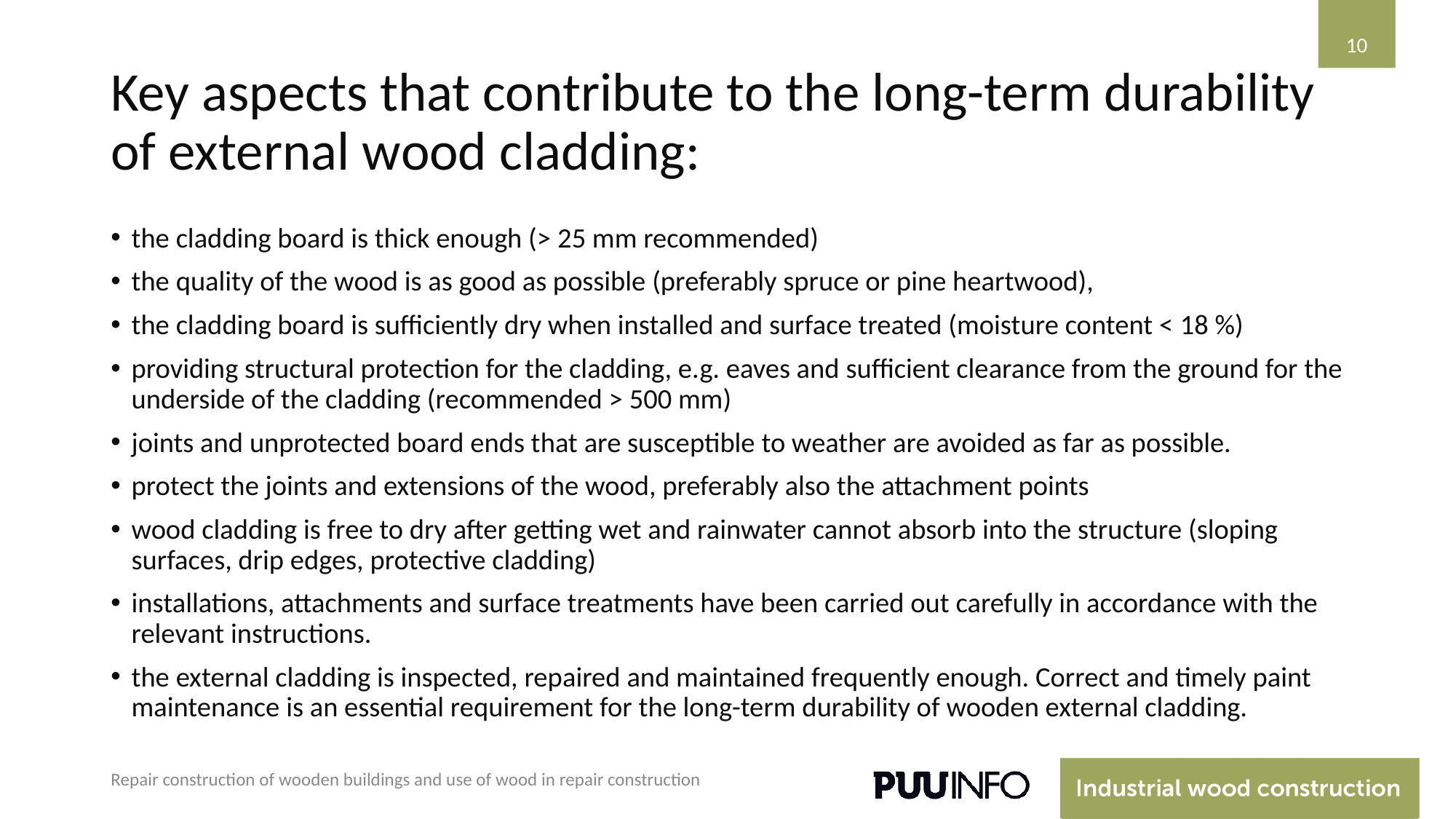

10
# Key aspects that contribute to the long-term durability of external wood cladding:
the cladding board is thick enough (> 25 mm recommended)
the quality of the wood is as good as possible (preferably spruce or pine heartwood),
the cladding board is sufficiently dry when installed and surface treated (moisture content < 18 %)
providing structural protection for the cladding, e.g. eaves and sufficient clearance from the ground for the underside of the cladding (recommended > 500 mm)
joints and unprotected board ends that are susceptible to weather are avoided as far as possible.
protect the joints and extensions of the wood, preferably also the attachment points
wood cladding is free to dry after getting wet and rainwater cannot absorb into the structure (sloping surfaces, drip edges, protective cladding)
installations, attachments and surface treatments have been carried out carefully in accordance with the relevant instructions.
the external cladding is inspected, repaired and maintained frequently enough. Correct and timely paint maintenance is an essential requirement for the long-term durability of wooden external cladding.

Repair construction of wooden buildings and use of wood in repair construction